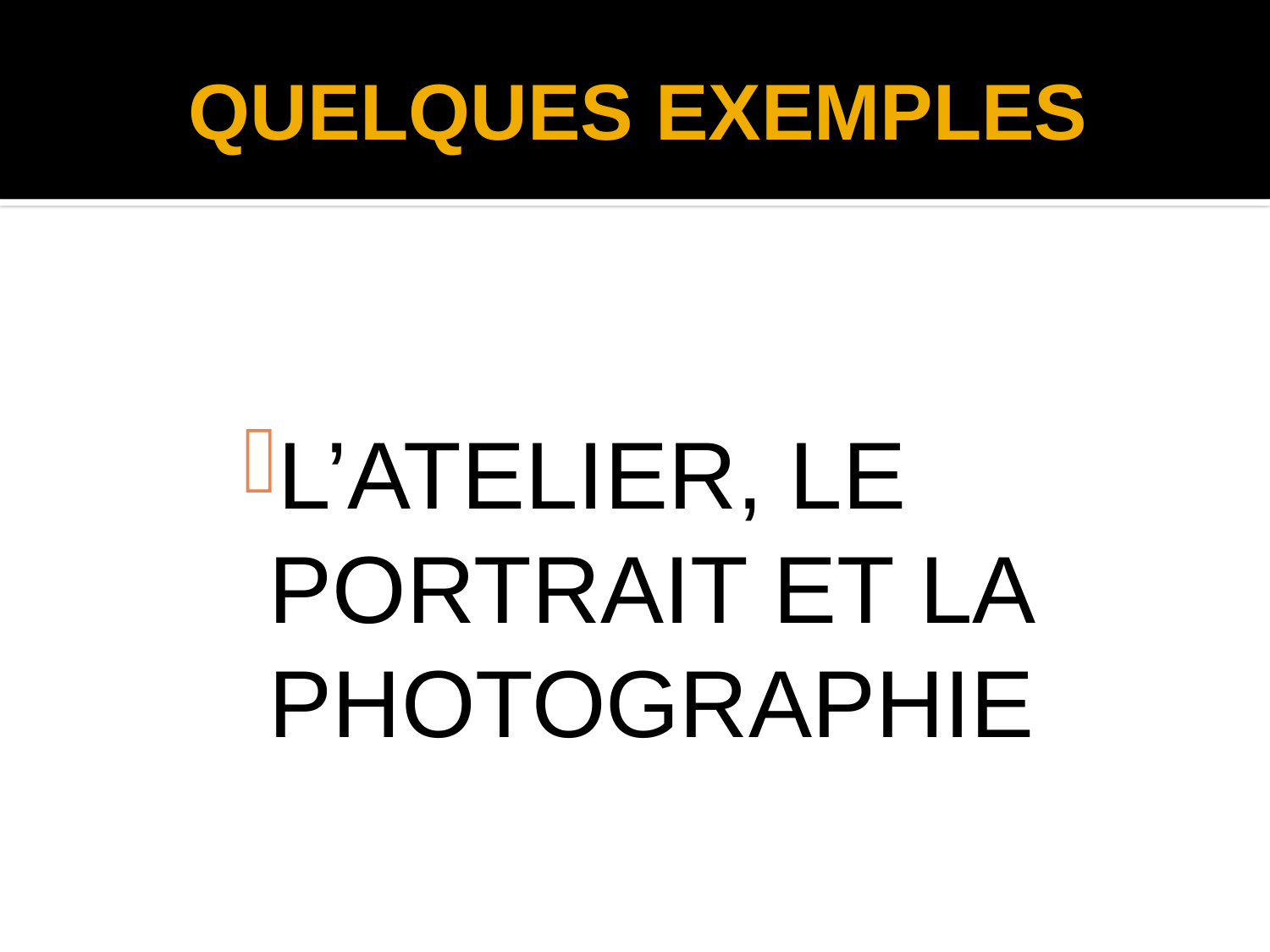

# QUELQUES EXEMPLES

L’ATELIER, LE PORTRAIT ET LA PHOTOGRAPHIE